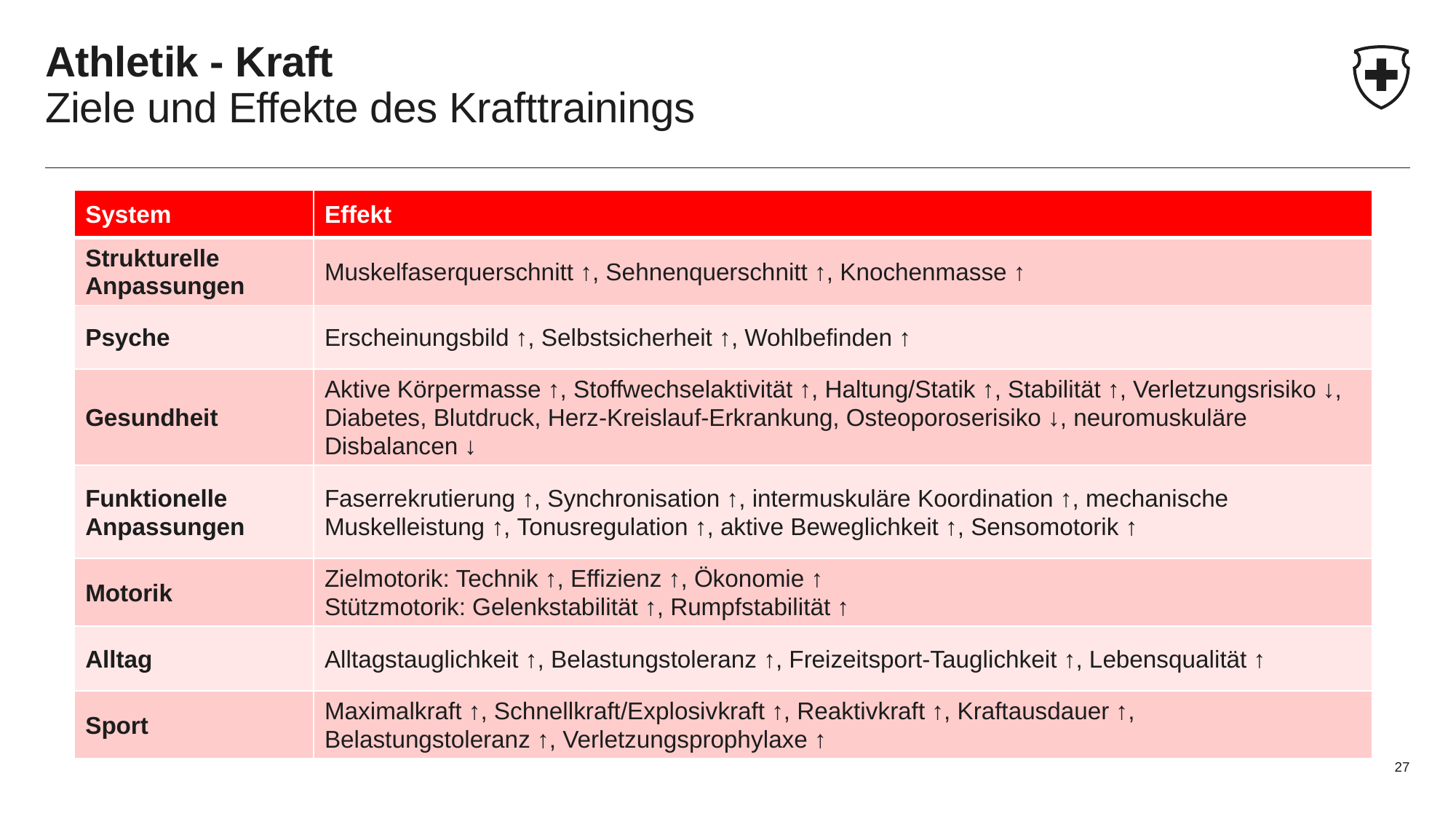

# Athletik - Kraft Ziele und Effekte des Krafttrainings
| System | Effekt |
| --- | --- |
| Strukturelle Anpassungen | Muskelfaserquerschnitt ↑, Sehnenquerschnitt ↑, Knochenmasse ↑ |
| Psyche | Erscheinungsbild ↑, Selbstsicherheit ↑, Wohlbefinden ↑ |
| Gesundheit | Aktive Körpermasse ↑, Stoffwechselaktivität ↑, Haltung/Statik ↑, Stabilität ↑, Verletzungsrisiko ↓, Diabetes, Blutdruck, Herz-Kreislauf-Erkrankung, Osteoporoserisiko ↓, neuromuskuläre Disbalancen ↓ |
| Funktionelle Anpassungen | Faserrekrutierung ↑, Synchronisation ↑, intermuskuläre Koordination ↑, mechanische Muskelleistung ↑, Tonusregulation ↑, aktive Beweglichkeit ↑, Sensomotorik ↑ |
| Motorik | Zielmotorik: Technik ↑, Effizienz ↑, Ökonomie ↑ Stützmotorik: Gelenkstabilität ↑, Rumpfstabilität ↑ |
| Alltag | Alltagstauglichkeit ↑, Belastungstoleranz ↑, Freizeitsport-Tauglichkeit ↑, Lebensqualität ↑ |
| Sport | Maximalkraft ↑, Schnellkraft/Explosivkraft ↑, Reaktivkraft ↑, Kraftausdauer ↑, Belastungstoleranz ↑, Verletzungsprophylaxe ↑ |
27